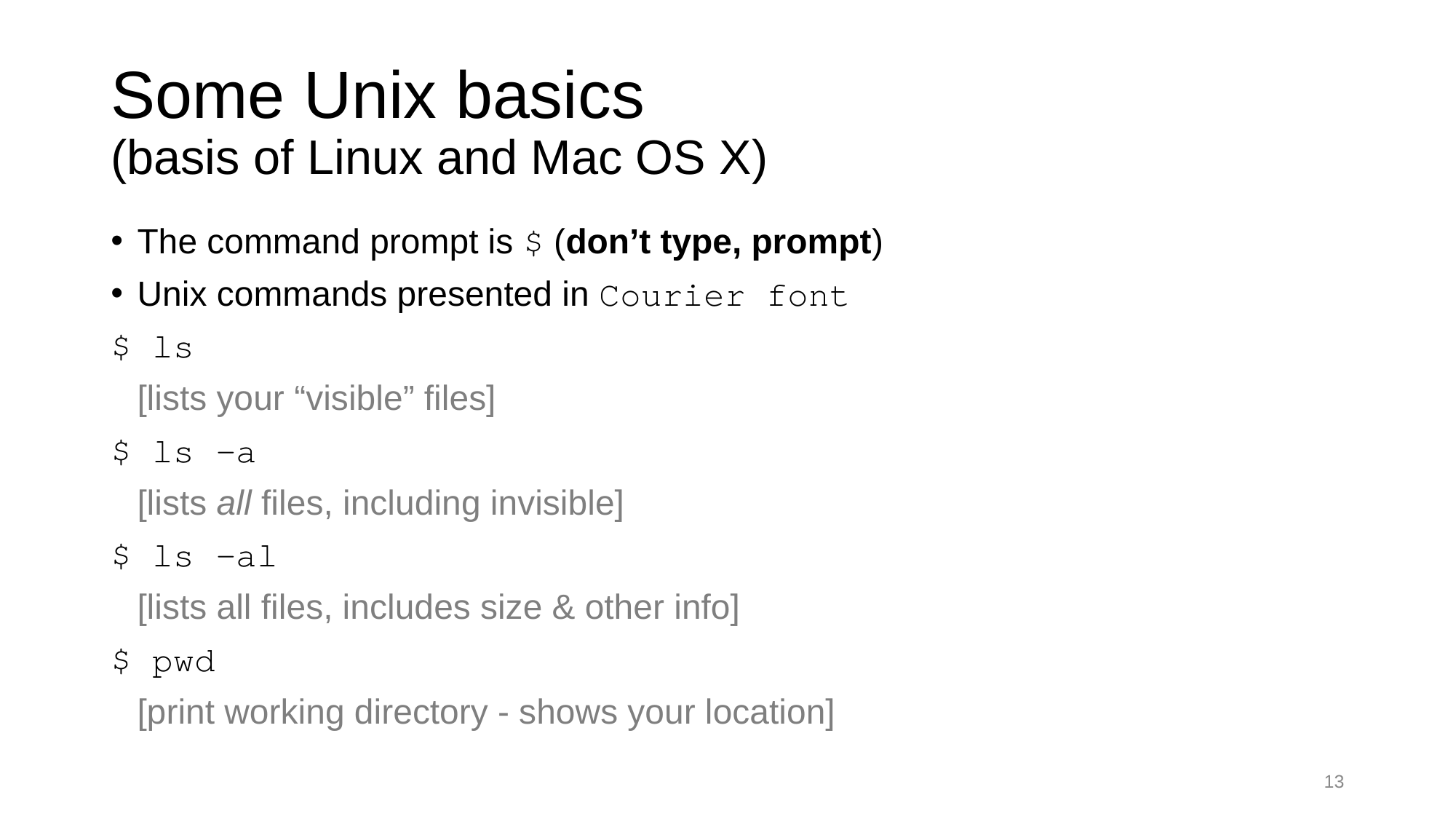

# Some Unix basics (basis of Linux and Mac OS X)
The command prompt is $ (don’t type, prompt)
Unix commands presented in Courier font
$ ls
	[lists your “visible” files]
$ ls -a
	[lists all files, including invisible]
$ ls -al
	[lists all files, includes size & other info]
$ pwd
	[print working directory - shows your location]
13